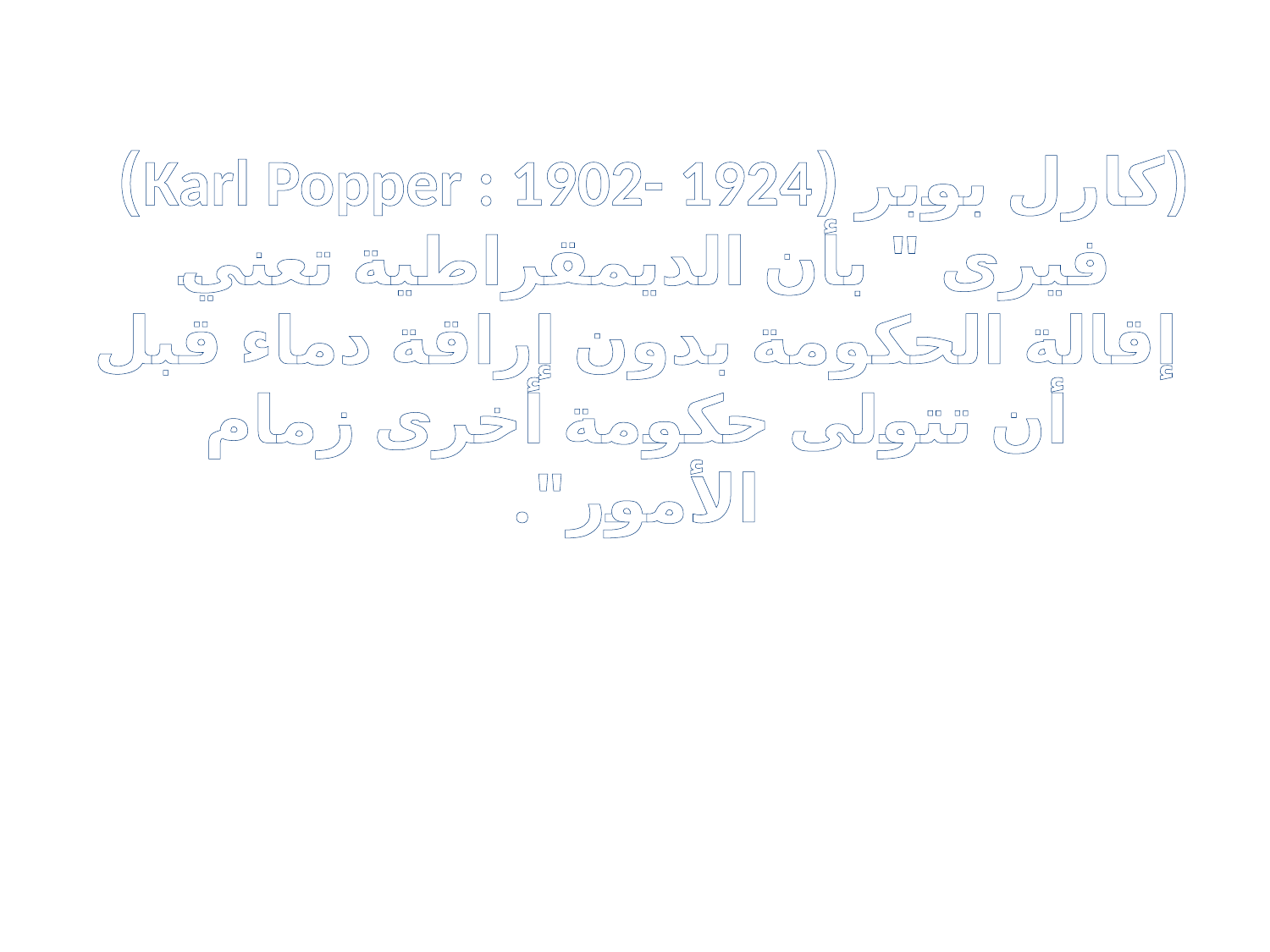

# (كارل بوبر (Karl Popper : 1902- 1924) فيرى " بأن الديمقراطية تعني  إقالة الحكومة بدون إراقة دماء قبل أن تتولى حكومة أخرى زمام الأمور".